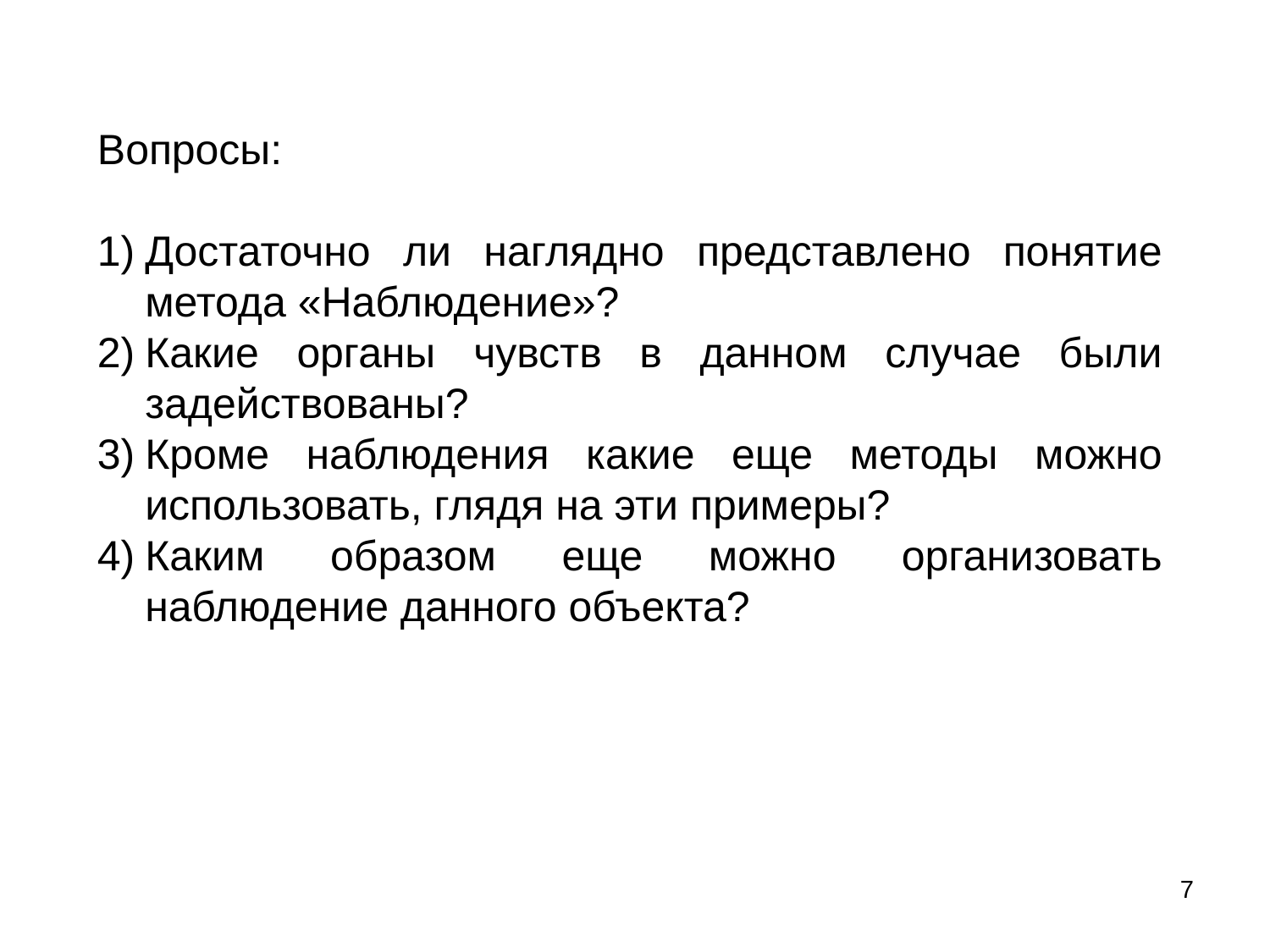

Вопросы:

Достаточно ли наглядно представлено понятие метода «Наблюдение»?
Какие органы чувств в данном случае были задействованы?
Кроме наблюдения какие еще методы можно использовать, глядя на эти примеры?
Каким образом еще можно организовать наблюдение данного объекта?
7